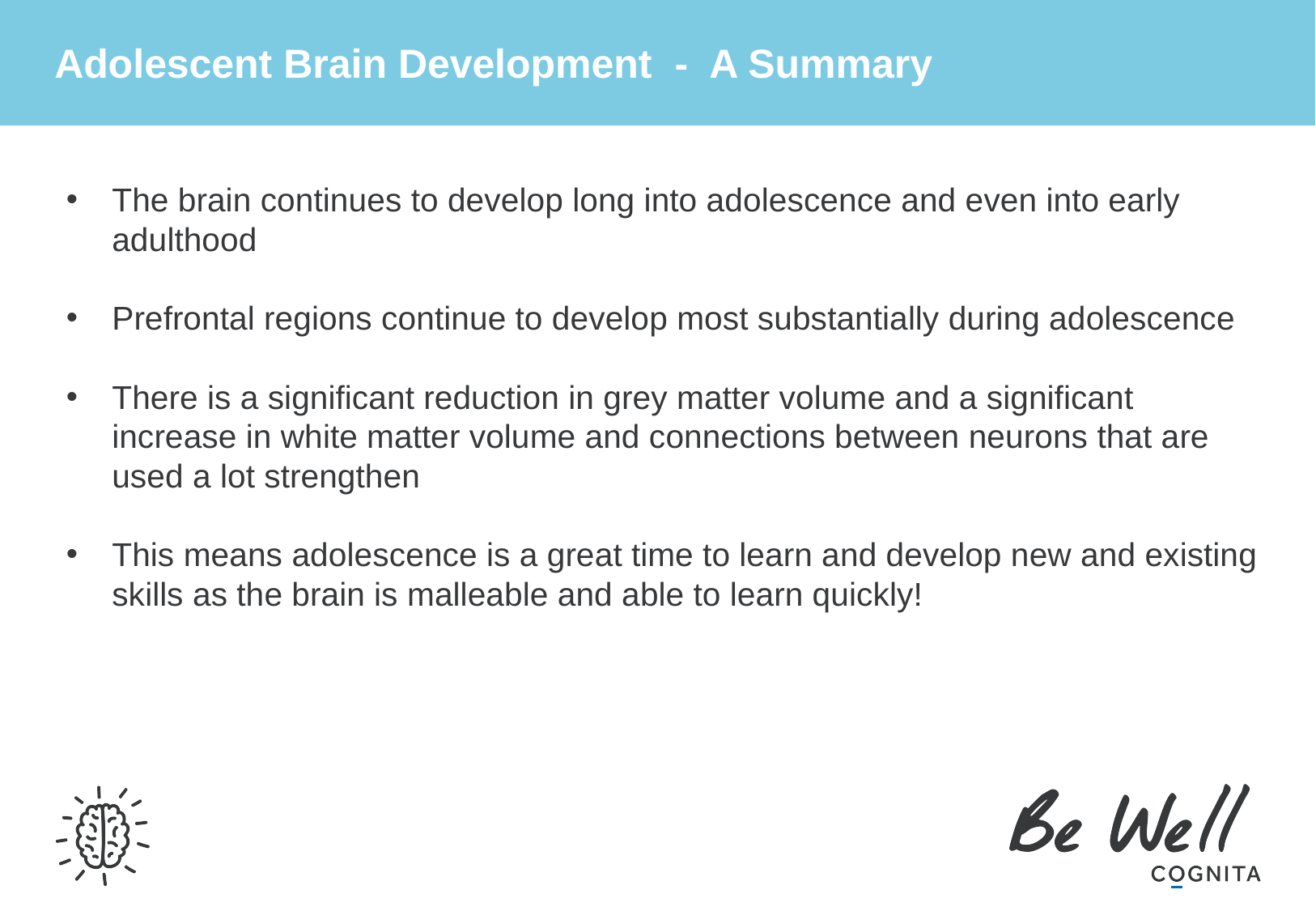

# Adolescent Brain Development  -  A Summary

The brain continues to develop long into adolescence and even into early adulthood

Prefrontal regions continue to develop most substantially during adolescence

There is a significant reduction in grey matter volume and a significant increase in white matter volume and connections between neurons that are used a lot strengthen

This means adolescence is a great time to learn and develop new and existing skills as the brain is malleable and able to learn quickly!